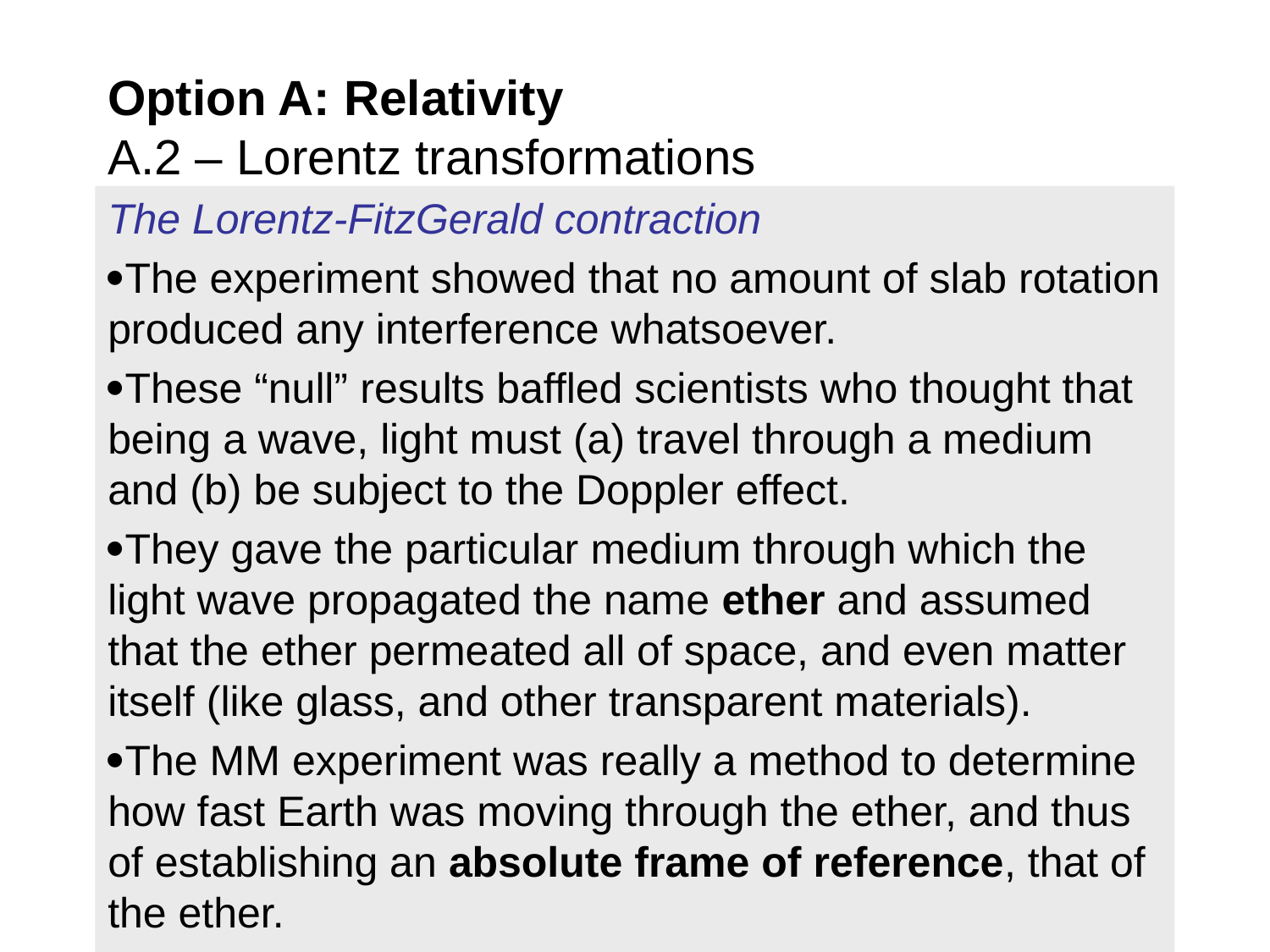

Option A: Relativity
A.2 – Lorentz transformations
The Lorentz-FitzGerald contraction
•The experiment showed that no amount of slab rotation produced any interference whatsoever.
•These “null” results baffled scientists who thought that being a wave, light must (a) travel through a medium and (b) be subject to the Doppler effect.
•They gave the particular medium through which the light wave propagated the name ether and assumed that the ether permeated all of space, and even matter itself (like glass, and other transparent materials).
•The MM experiment was really a method to determine how fast Earth was moving through the ether, and thus of establishing an absolute frame of reference, that of the ether.